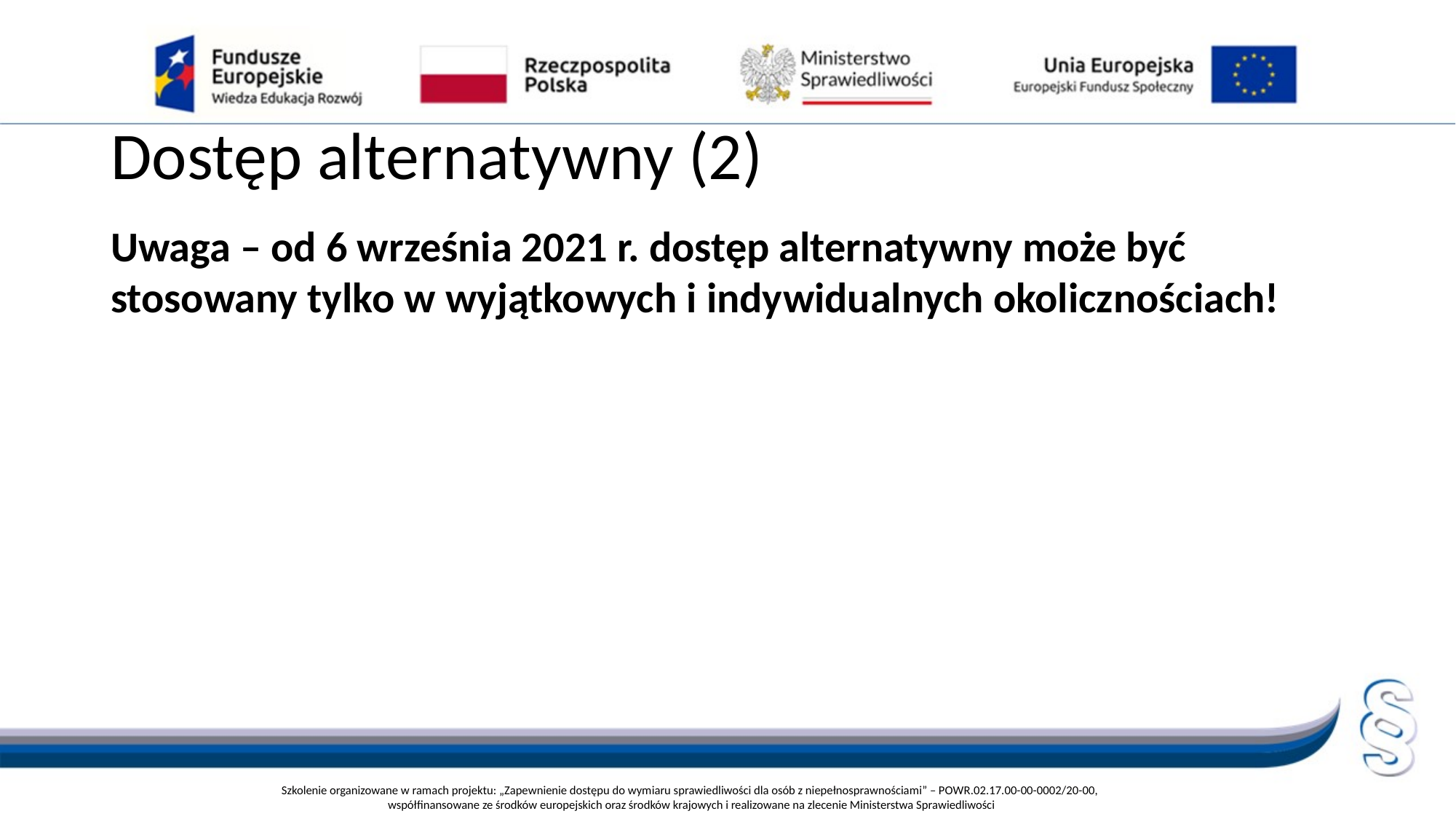

# Dostęp alternatywny (2)
Uwaga – od 6 września 2021 r. dostęp alternatywny może być stosowany tylko w wyjątkowych i indywidualnych okolicznościach!

Szkolenie organizowane w ramach projektu: „Zapewnienie dostępu do wymiaru sprawiedliwości dla osób z niepełnosprawnościami” – POWR.02.17.00-00-0002/20-00,
współfinansowane ze środków europejskich oraz środków krajowych i realizowane na zlecenie Ministerstwa Sprawiedliwości